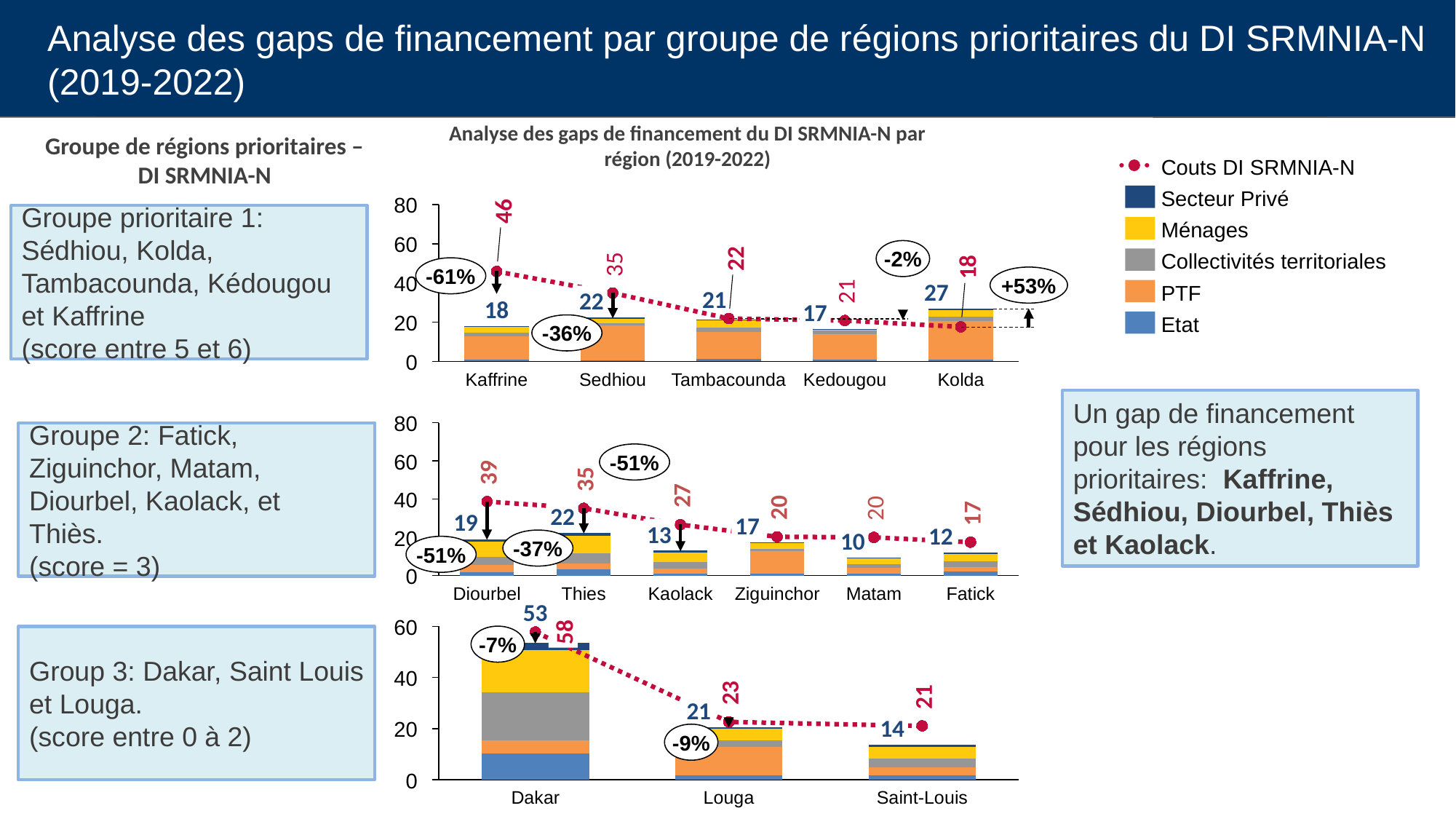

Analyse des gaps de financement par groupe de régions prioritaires du DI SRMNIA-N (2019-2022)
Analyse des gaps de financement du DI SRMNIA-N par région (2019-2022)
Groupe de régions prioritaires – DI SRMNIA-N
Couts DI SRMNIA-N

Secteur Privé

80

### Chart

| Category |  |  |  |  |  |  |
|---|---|---|---|---|---|---|
46
Groupe prioritaire 1: Sédhiou, Kolda, Tambacounda, Kédougou et Kaffrine
(score entre 5 et 6)
Ménages

60
-2%
22
Collectivités territoriales
35

18
-61%
+53%
40
21
27
PTF

21
22
18
17
20
Etat

-36%
0
Kaffrine
Sedhiou
Tambacounda
Kedougou
Kolda
Un gap de financement pour les régions prioritaires:  Kaffrine, Sédhiou, Diourbel, Thiès et Kaolack.
80

### Chart

| Category |  |  |  |  |  |  |
|---|---|---|---|---|---|---|
Groupe 2: Fatick, Ziguinchor, Matam, Diourbel, Kaolack, et
Thiès.
(score = 3)
-51%
60
39
35
27
40
20
20
17
22
19
17
13
12
20
10
-37%
-51%
0
Diourbel
Thies
Kaolack
Ziguinchor
Matam
Fatick
53
60
58

### Chart

| Category |  |  |  |  |  |  |
|---|---|---|---|---|---|---|
-7%
Group 3: Dakar, Saint Louis et Louga.
(score entre 0 à 2)
40
23
21
21
14
20
-9%
0
Dakar
Louga
Saint-Louis